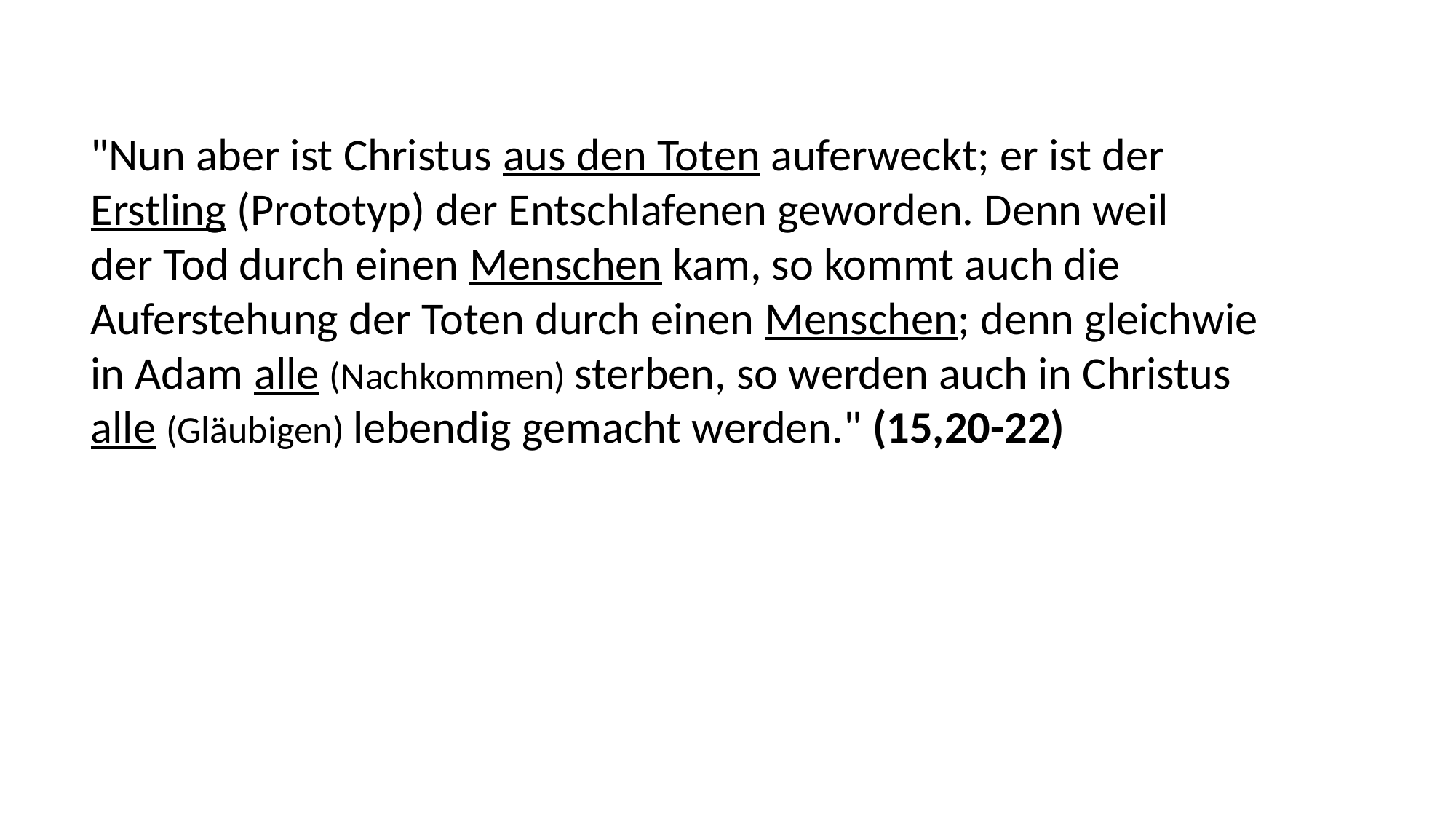

"Nun aber ist Christus aus den Toten auferweckt; er ist der
Erstling (Prototyp) der Entschlafenen geworden. Denn weil
der Tod durch einen Menschen kam, so kommt auch die
Auferstehung der Toten durch einen Menschen; denn gleichwie
in Adam alle (Nachkommen) sterben, so werden auch in Christus
alle (Gläubigen) lebendig gemacht werden." (15,20-22)